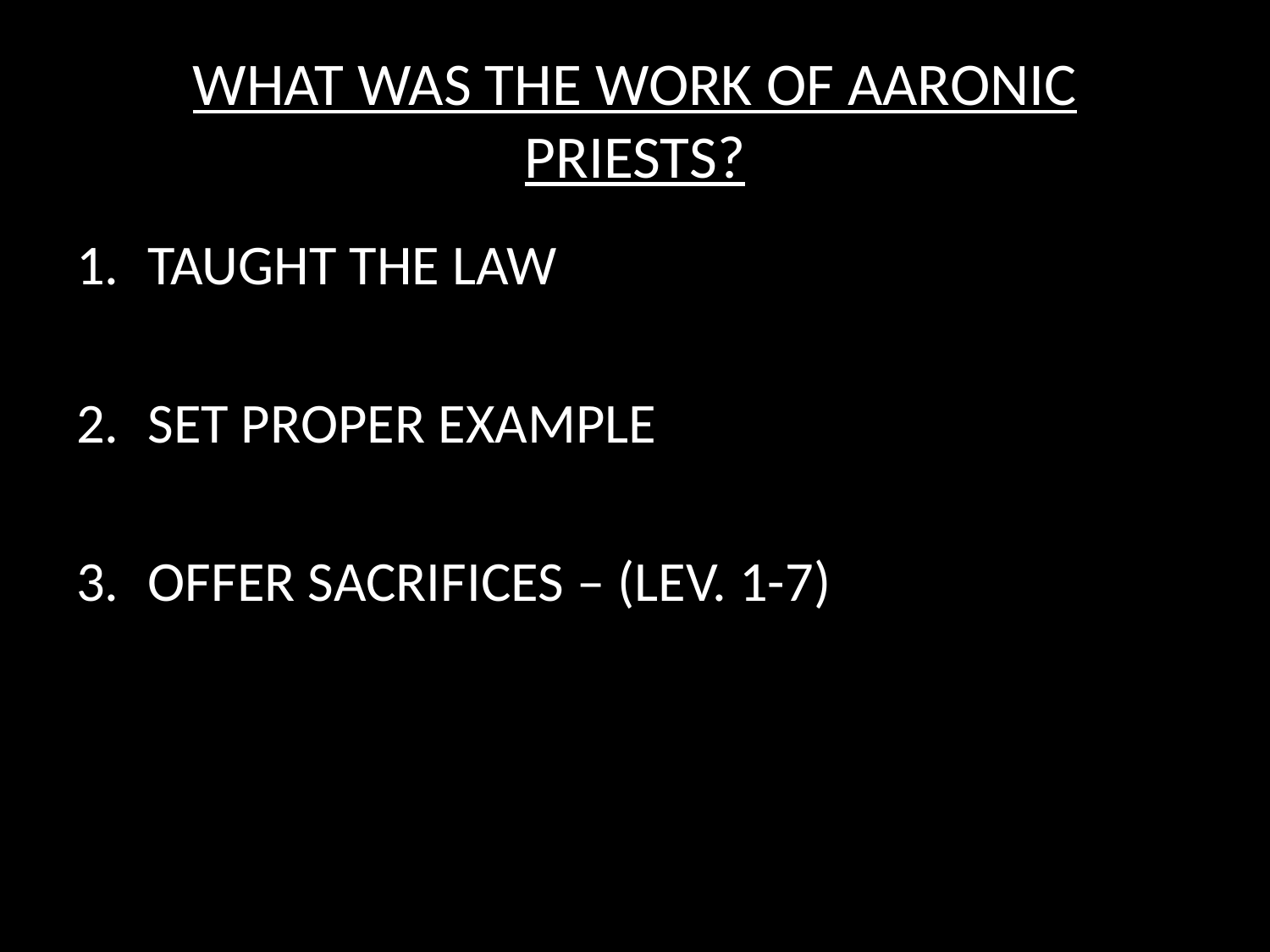

# WHAT WAS THE WORK OF AARONIC PRIESTS?
TAUGHT THE LAW

SET PROPER EXAMPLE

OFFER SACRIFICES – (LEV. 1-7)